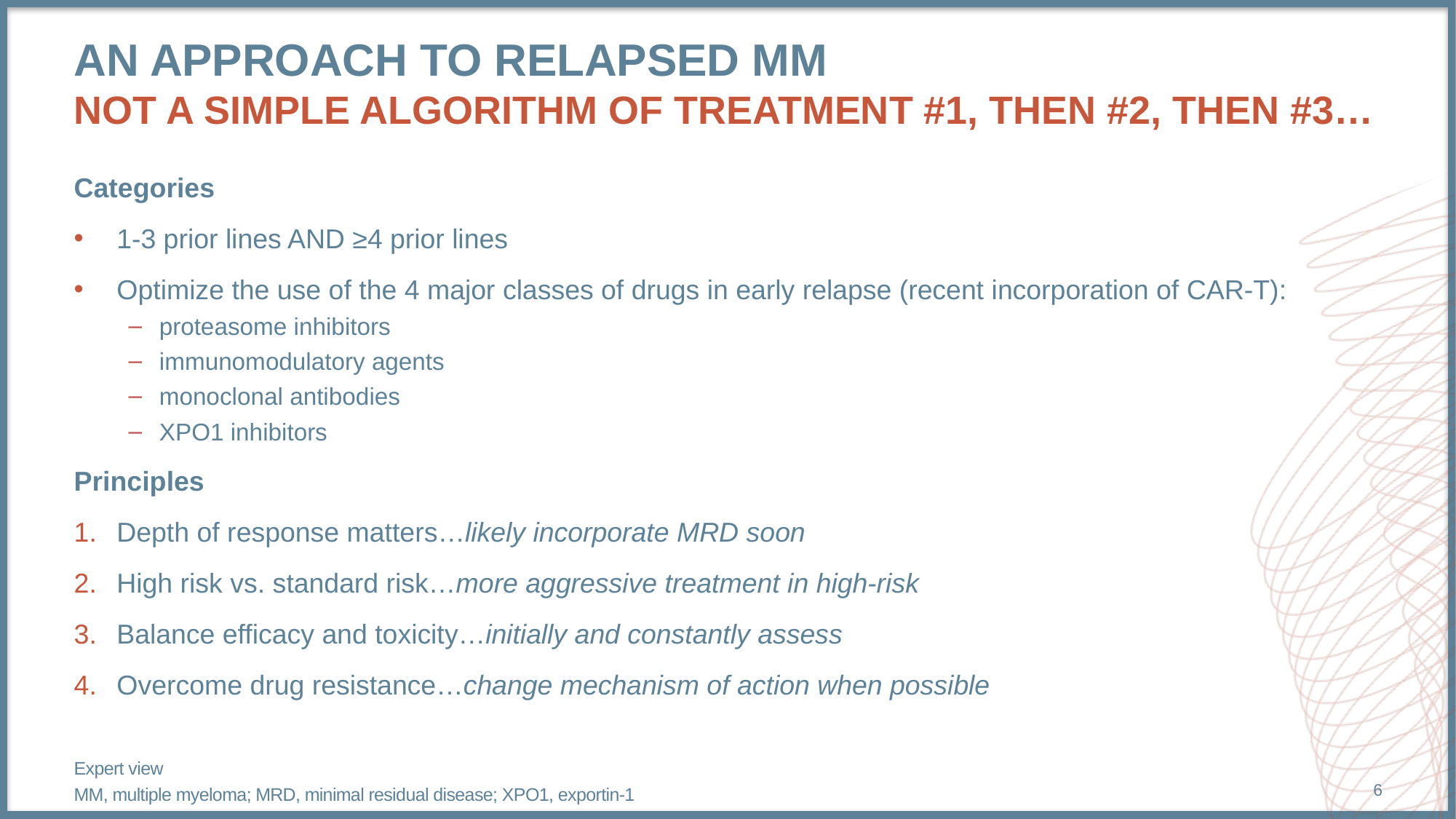

# AN approach to relapsed MM Not a simple algorithm of treatment #1, then #2, then #3…
Categories
1-3 prior lines AND ≥4 prior lines
Optimize the use of the 4 major classes of drugs in early relapse (recent incorporation of CAR-T):
proteasome inhibitors
immunomodulatory agents
monoclonal antibodies
XPO1 inhibitors
Principles
Depth of response matters…likely incorporate MRD soon
High risk vs. standard risk…more aggressive treatment in high-risk
Balance efficacy and toxicity…initially and constantly assess
Overcome drug resistance…change mechanism of action when possible
Expert view
MM, multiple myeloma; MRD, minimal residual disease; XPO1, exportin-1
6